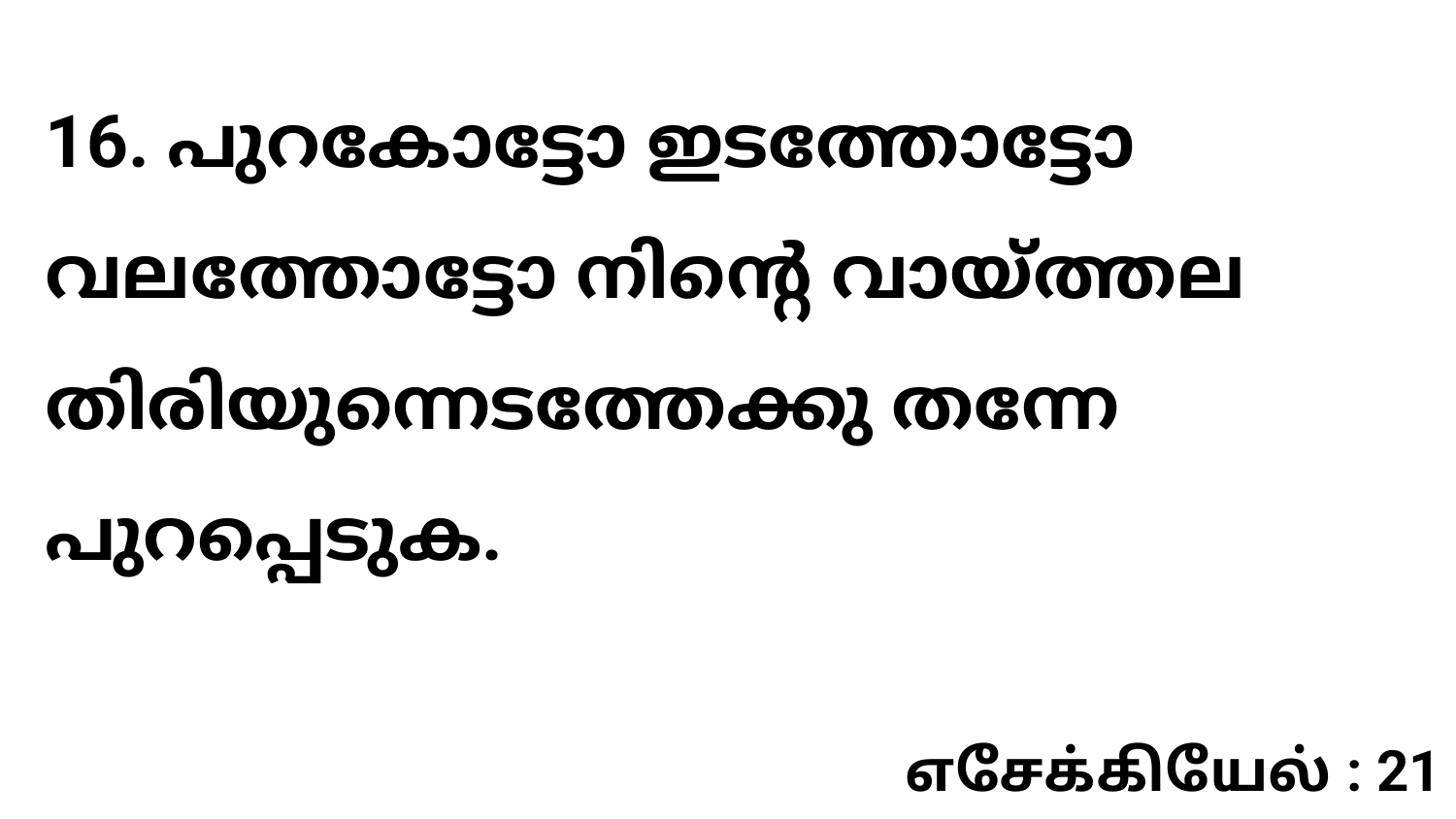

16. പുറകോട്ടോ ഇടത്തോട്ടോ വലത്തോട്ടോ നിന്റെ വായ്ത്തല തിരിയുന്നെടത്തേക്കു തന്നേ പുറപ്പെടുക.
எசேக்கியேல் : 21